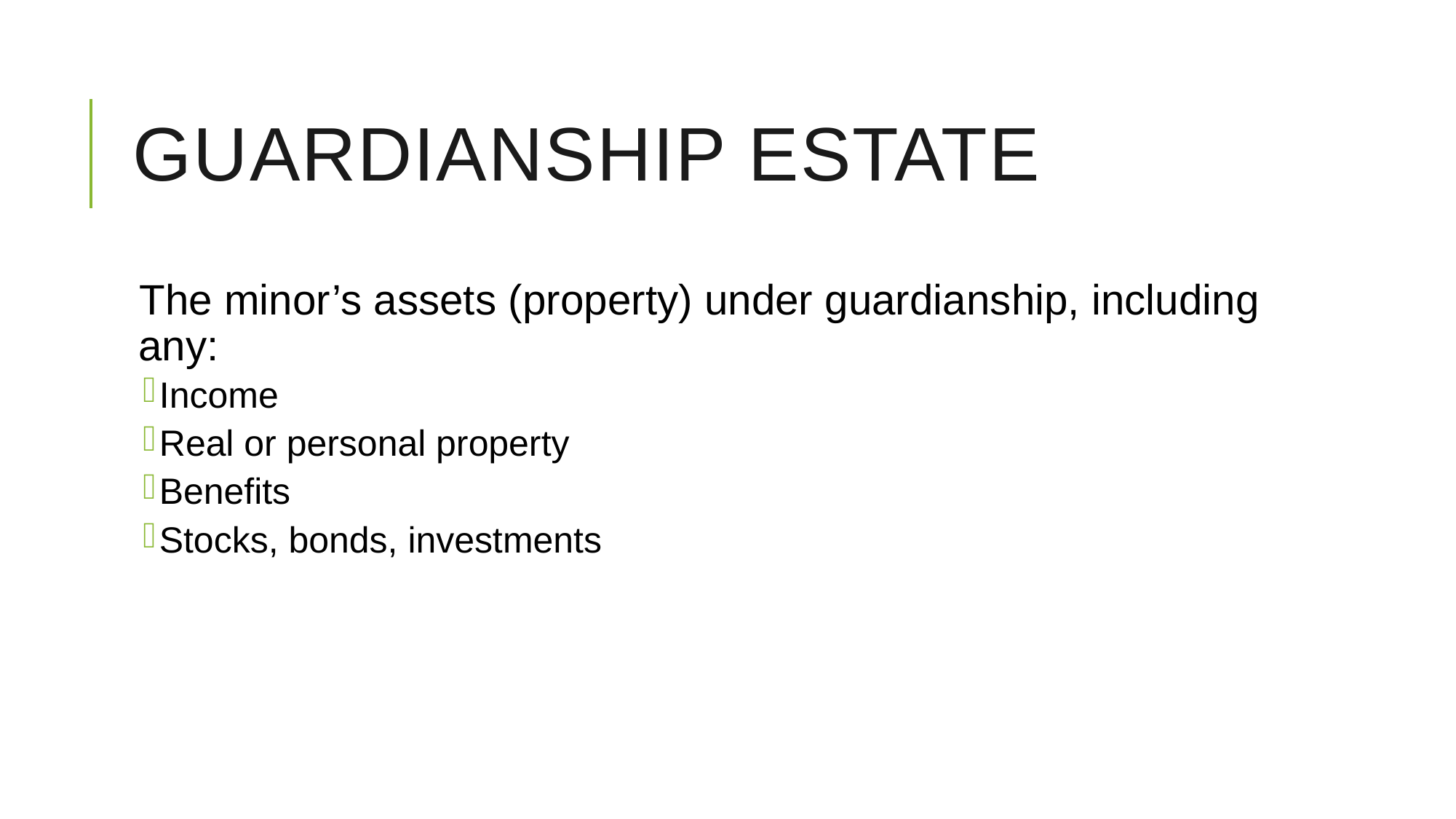

# Guardianship Estate
The minor’s assets (property) under guardianship, including any:
Income
Real or personal property
Benefits
Stocks, bonds, investments